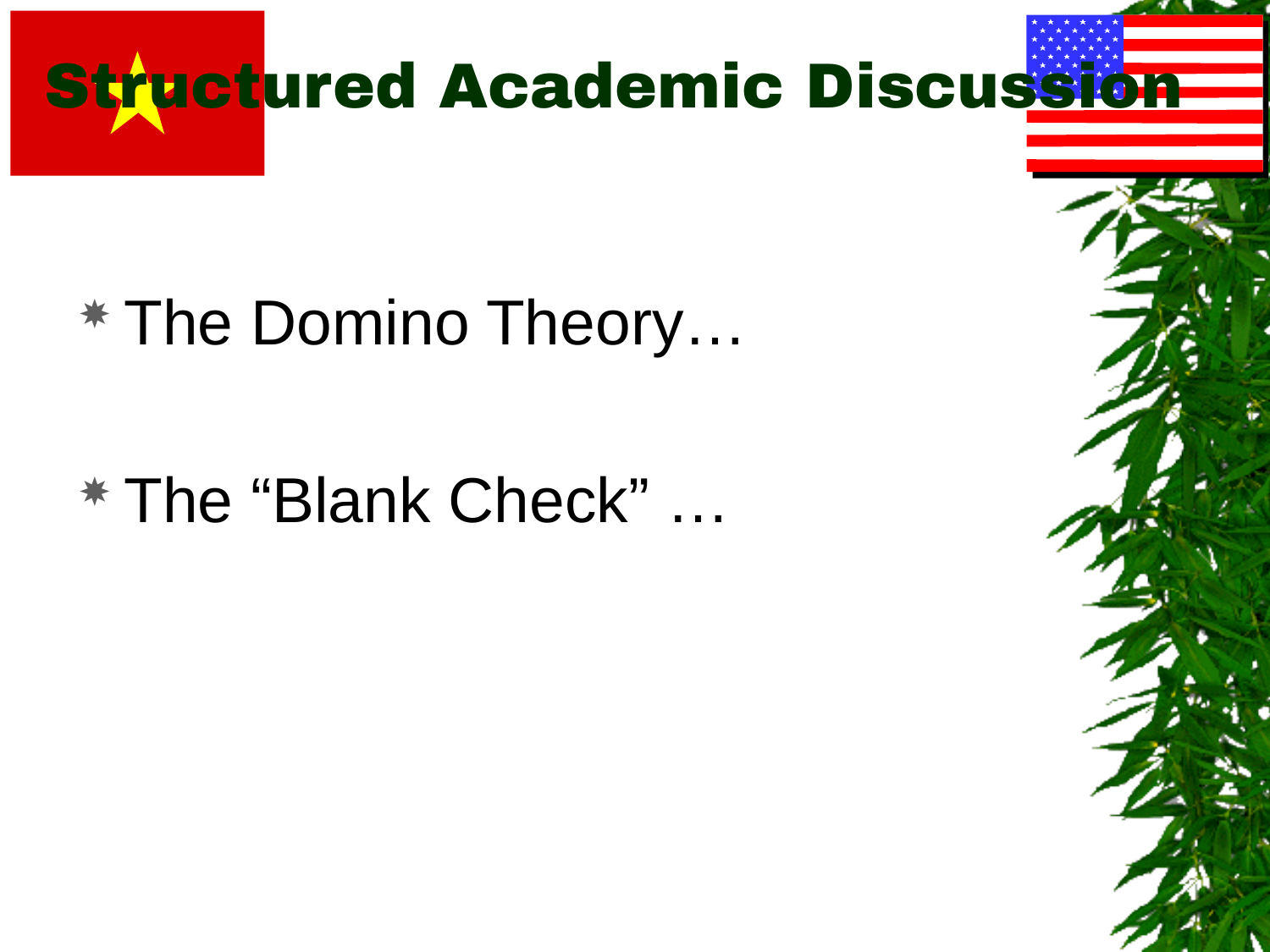

# Structured Academic Discussion
The Domino Theory…

The “Blank Check” …